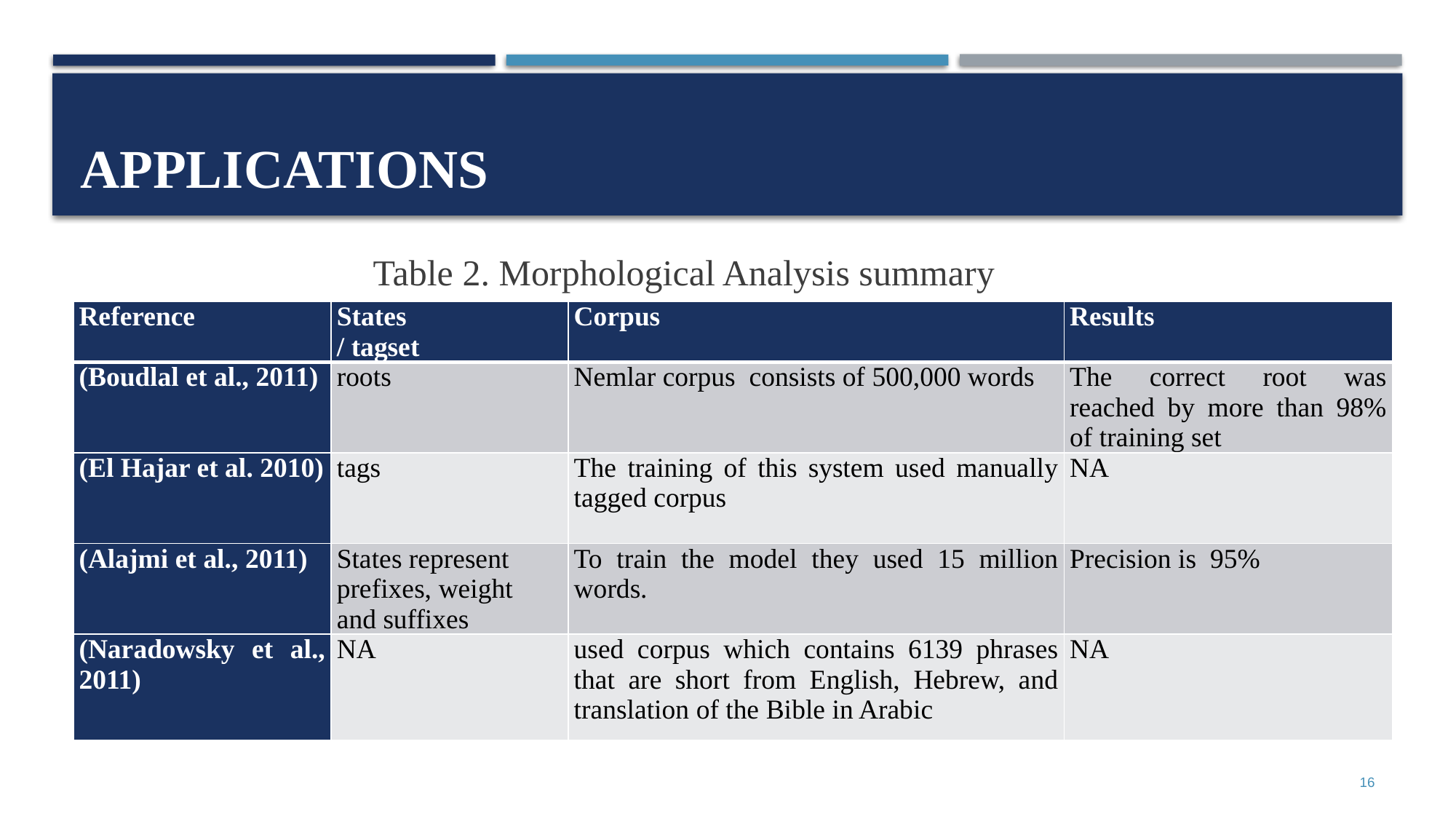

# Applications
Table 2. Morphological Analysis summary
| Reference | States / tagset | Corpus | Results |
| --- | --- | --- | --- |
| (Boudlal et al., 2011) | roots | Nemlar corpus consists of 500,000 words | The correct root was reached by more than 98% of training set |
| (El Hajar et al. 2010) | tags | The training of this system used manually tagged corpus | NA |
| (Alajmi et al., 2011) | States represent prefixes, weight and suffixes | To train the model they used 15 million words. | Precision is 95% |
| (Naradowsky et al., 2011) | NA | used corpus which contains 6139 phrases that are short from English, Hebrew, and translation of the Bible in Arabic | NA |
16